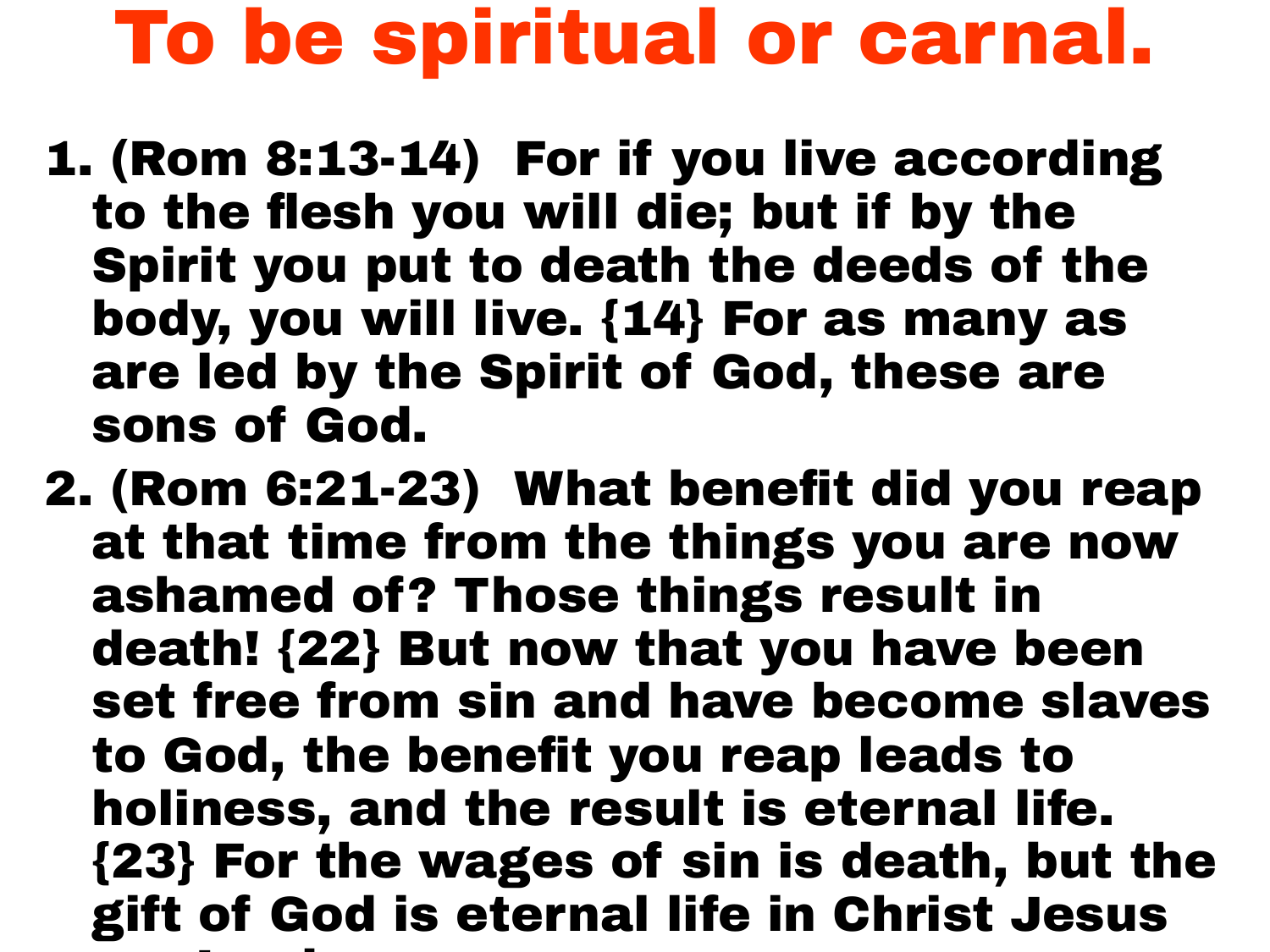

# To be spiritual or carnal.
1. (Rom 8:13-14)  For if you live according to the flesh you will die; but if by the Spirit you put to death the deeds of the body, you will live. {14} For as many as are led by the Spirit of God, these are sons of God.
2. (Rom 6:21-23)  What benefit did you reap at that time from the things you are now ashamed of? Those things result in death! {22} But now that you have been set free from sin and have become slaves to God, the benefit you reap leads to holiness, and the result is eternal life. {23} For the wages of sin is death, but the gift of God is eternal life in Christ Jesus our Lord.